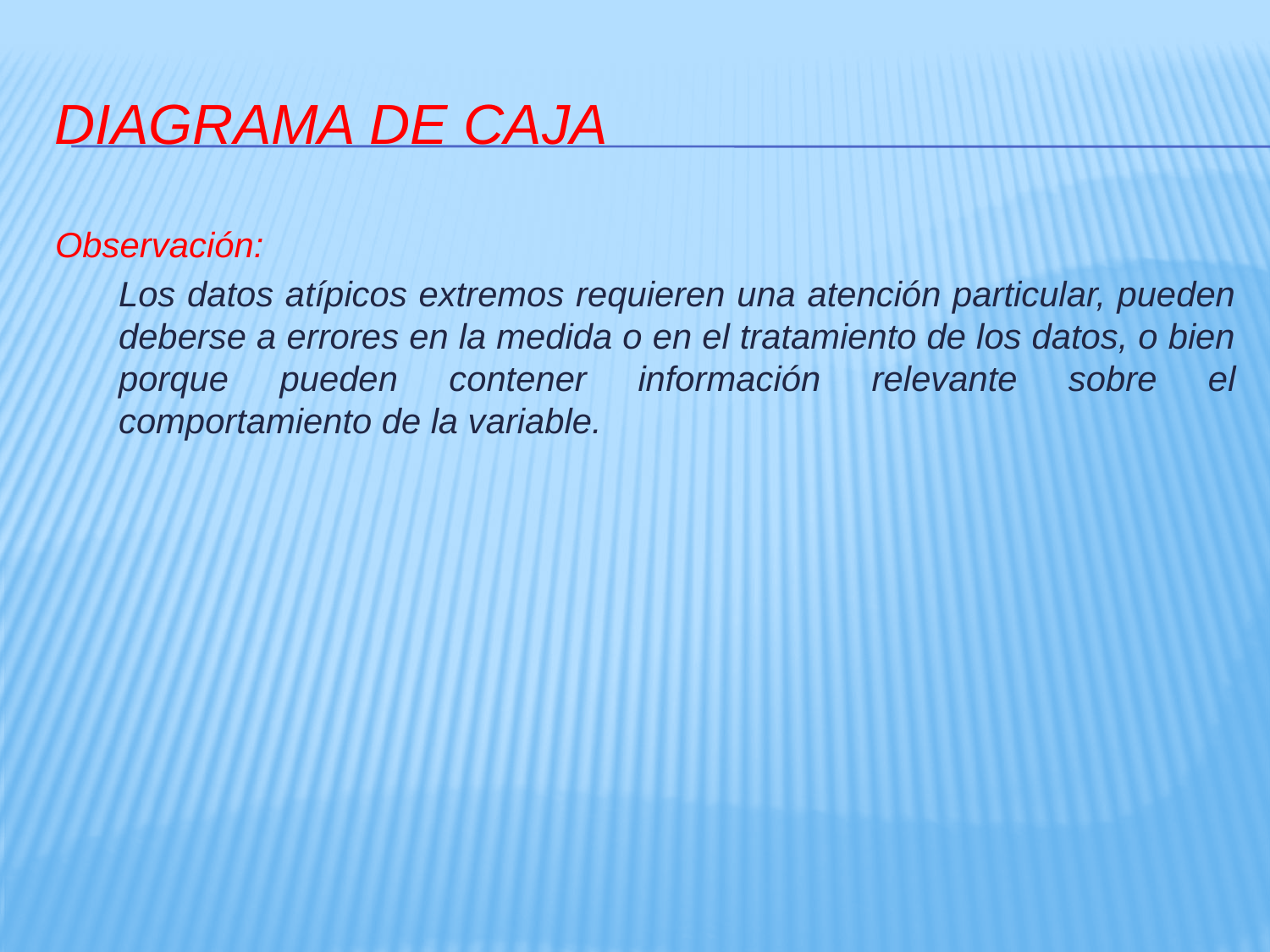

# Diagrama de caja
Observación:
Los datos atípicos extremos requieren una atención particular, pueden deberse a errores en la medida o en el tratamiento de los datos, o bien porque pueden contener información relevante sobre el comportamiento de la variable.